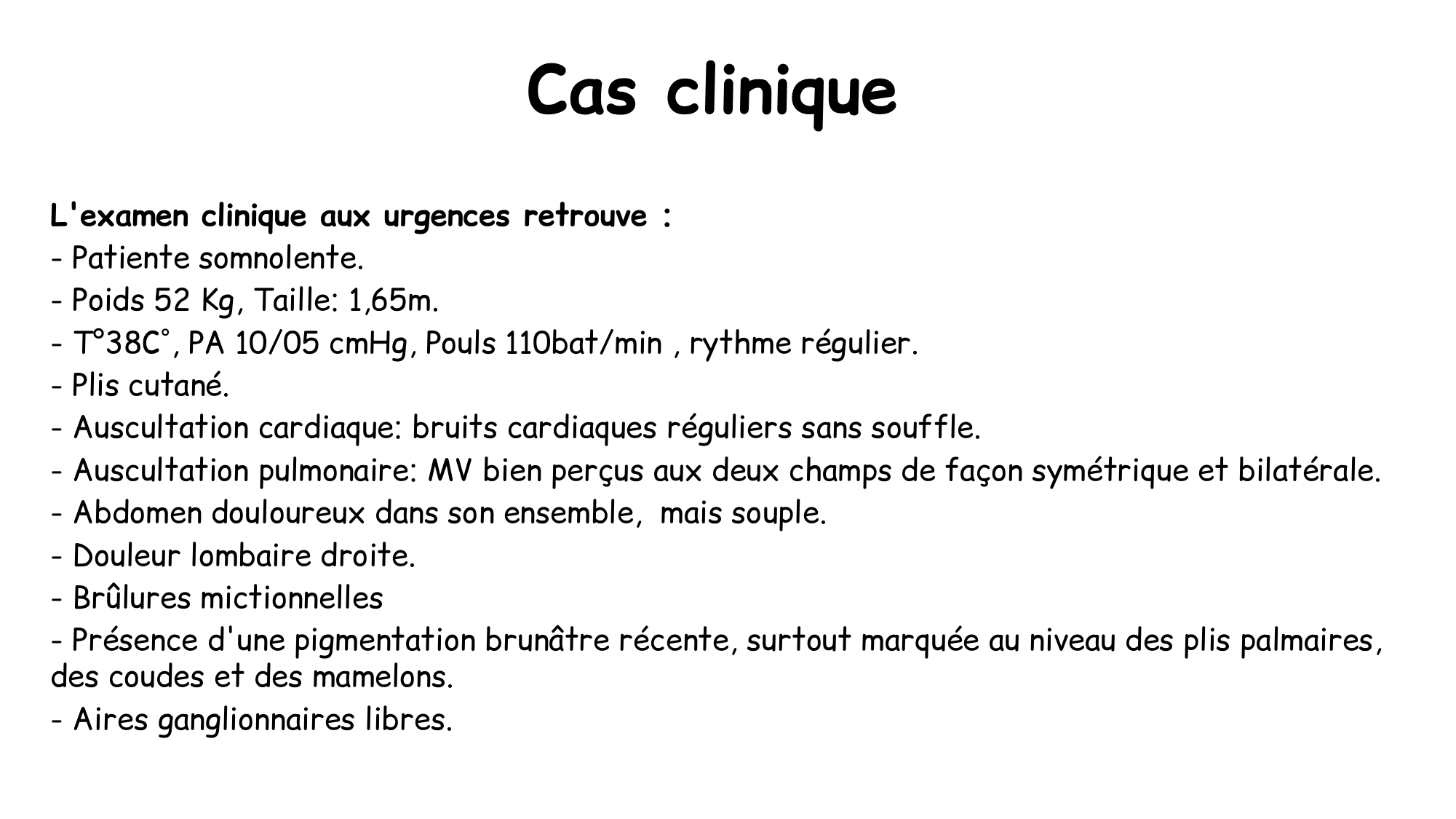

# Cas clinique

L'examen clinique aux urgences retrouve :
- Patiente somnolente.
- Poids 52 Kg, Taille: 1,65m.
- T°38C˚, PA 10/05 cmHg, Pouls 110bat/min , rythme régulier.
- Plis cutané.
- Auscultation cardiaque: bruits cardiaques réguliers sans souffle.
- Auscultation pulmonaire: MV bien perçus aux deux champs de façon symétrique et bilatérale.
- Abdomen douloureux dans son ensemble,  mais souple.
- Douleur lombaire droite.
- Brûlures mictionnelles
- Présence d'une pigmentation brunâtre récente, surtout marquée au niveau des plis palmaires, des coudes et des mamelons.
- Aires ganglionnaires libres.